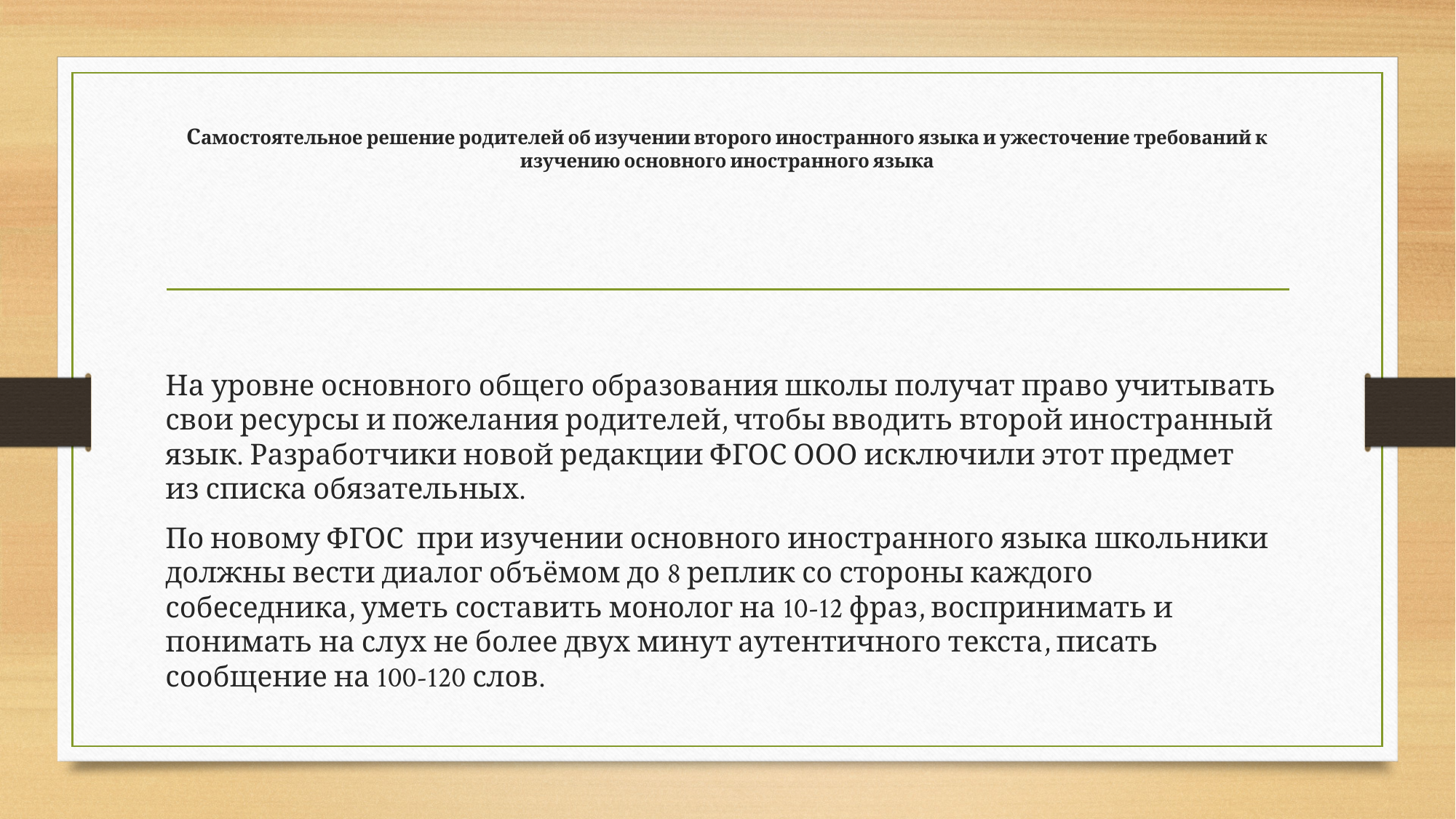

# Самостоятельное решение родителей об изучении второго иностранного языка и ужесточение требований к изучению основного иностранного языка

На уровне основного общего образования школы получат право учитывать свои ресурсы и пожелания родителей, чтобы вводить второй иностранный язык. Разработчики новой редакции ФГОС ООО исключили этот предмет из списка обязательных.
По новому ФГОС  при изучении основного иностранного языка школьники должны вести диалог объёмом до 8 реплик со стороны каждого собеседника, уметь составить монолог на 10-12 фраз, воспринимать и понимать на слух не более двух минут аутентичного текста, писать сообщение на 100-120 слов.